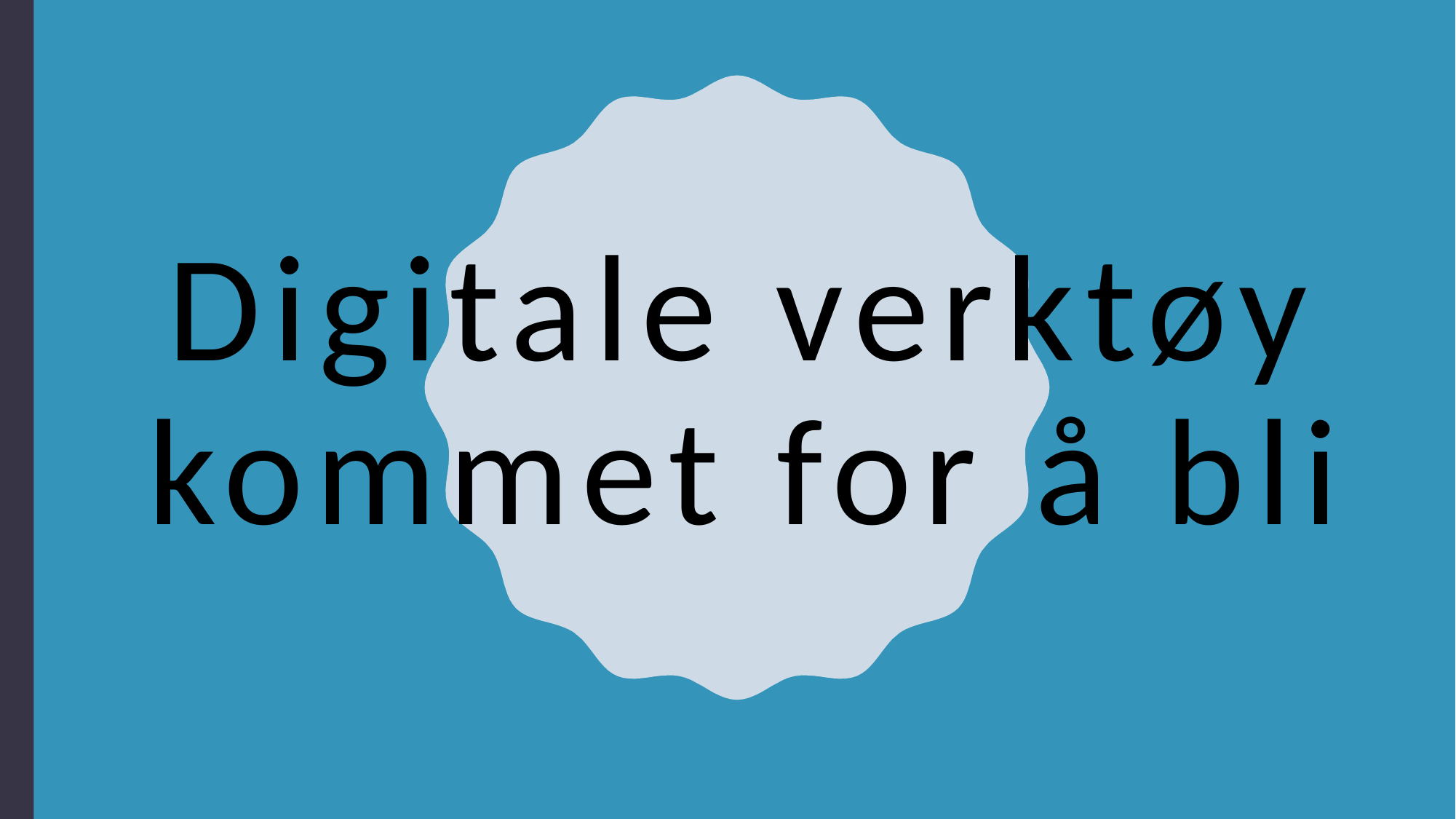

# Digitale verktøy kommet for å bli